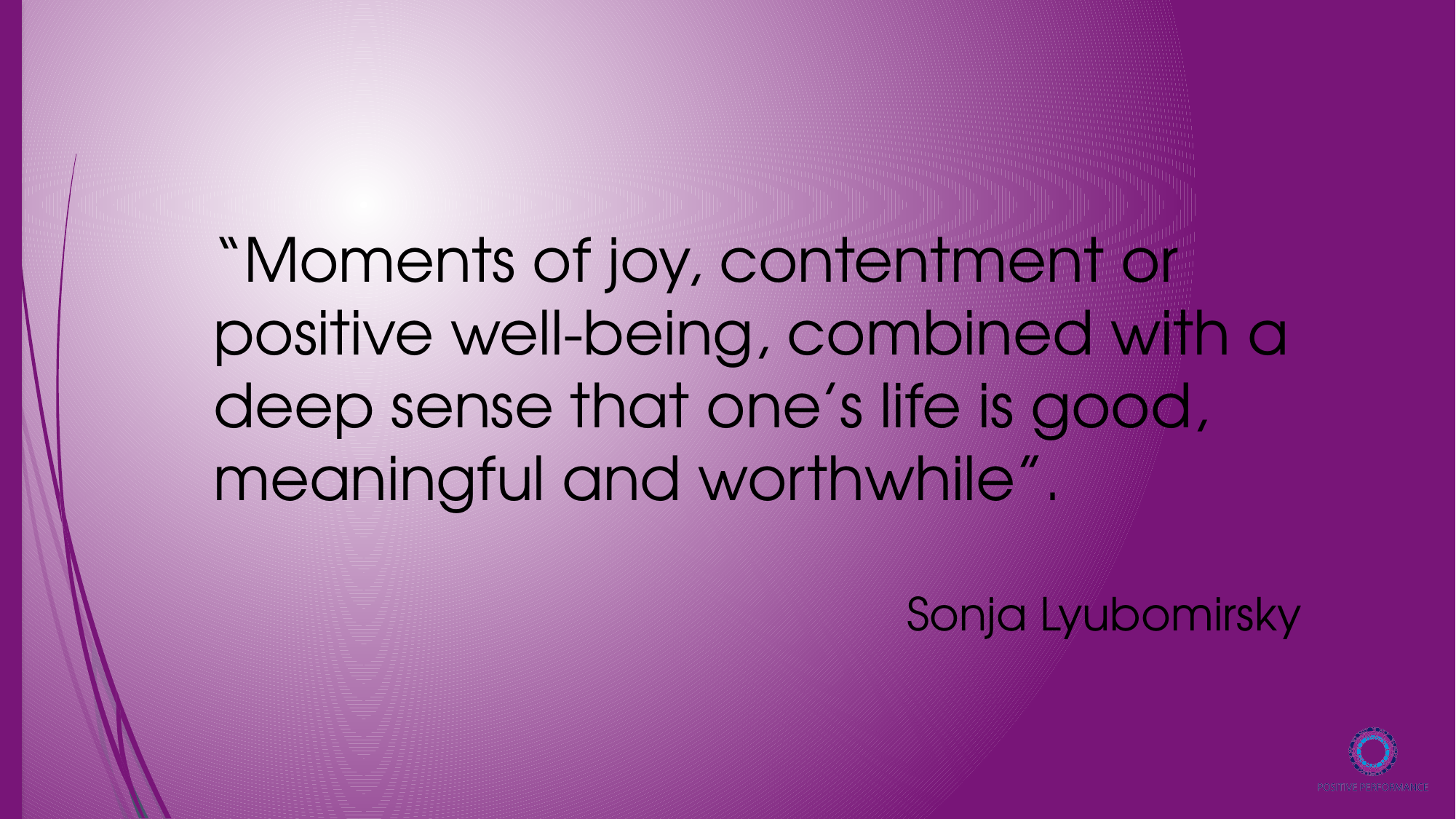

“Moments of joy, contentment or positive well-being, combined with a deep sense that one’s life is good, meaningful and worthwhile”.

Sonja Lyubomirsky